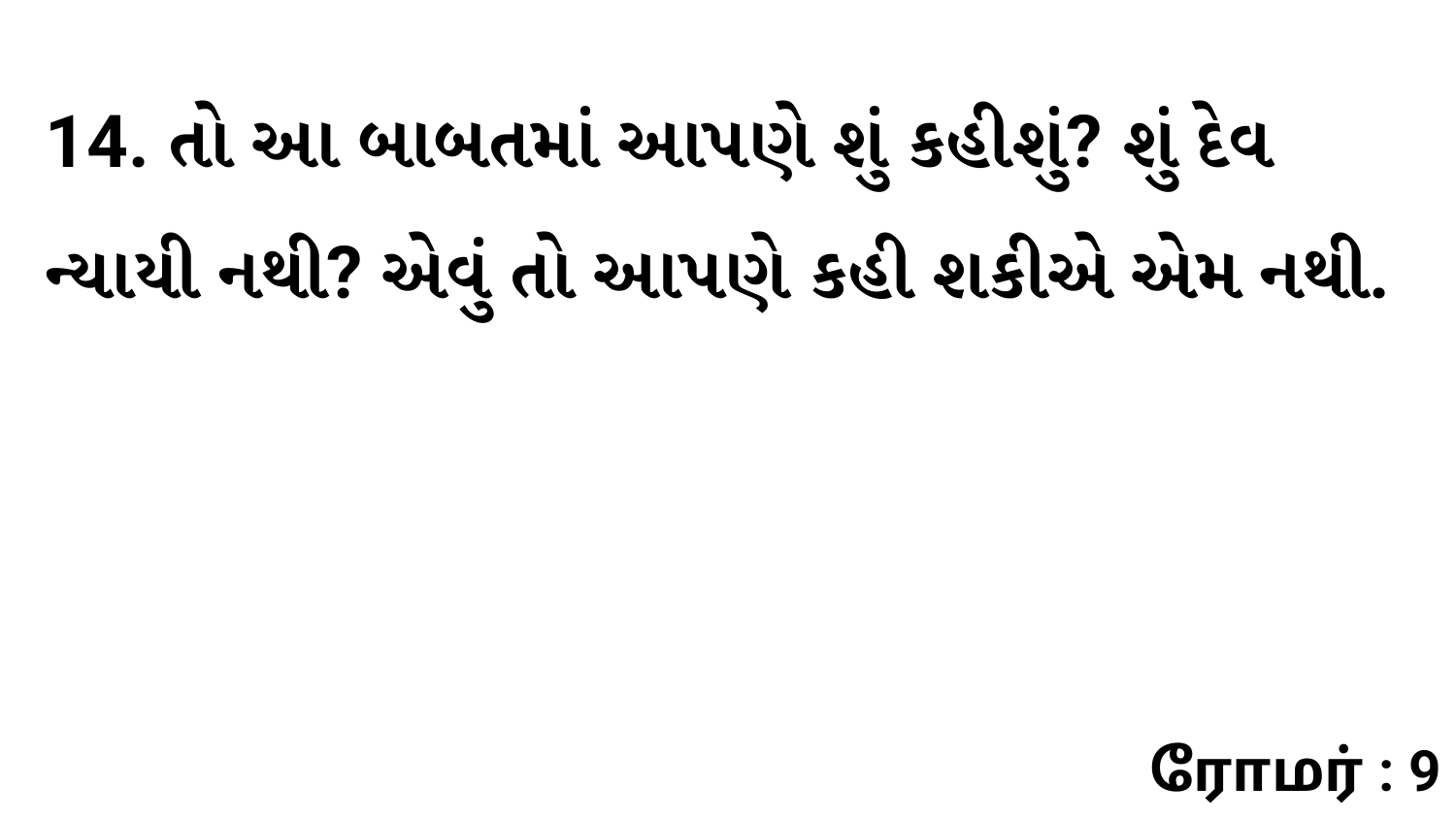

14. તો આ બાબતમાં આપણે શું કહીશું? શું દેવ ન્યાયી નથી? એવું તો આપણે કહી શકીએ એમ નથી.
ரோமர் : 9